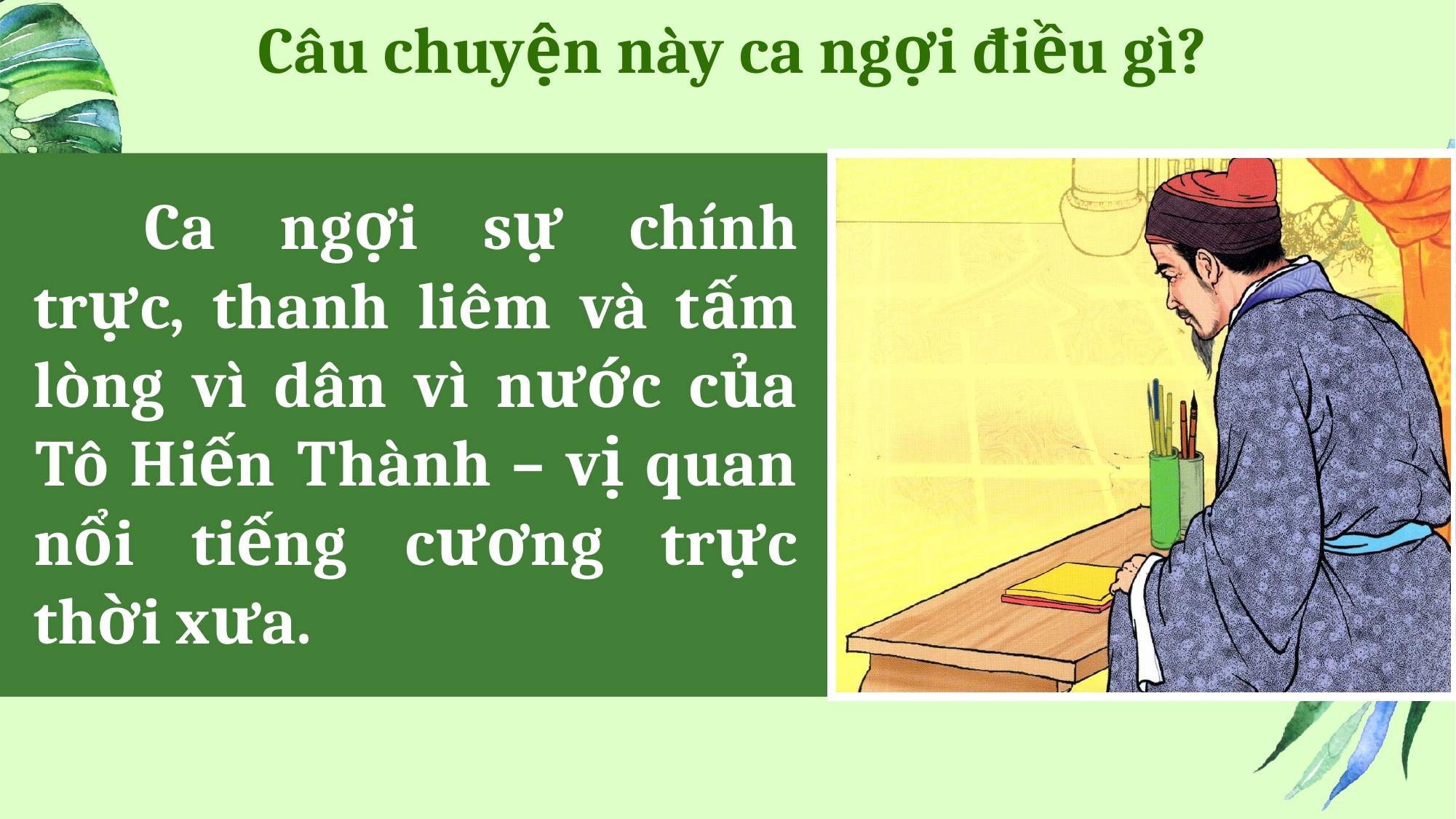

Câu chuyện này ca ngợi điều gì?

	Ca ngợi sự chính trực, thanh liêm và tấm lòng vì dân vì nước của Tô Hiến Thành – vị quan nổi tiếng cương trực thời xưa.